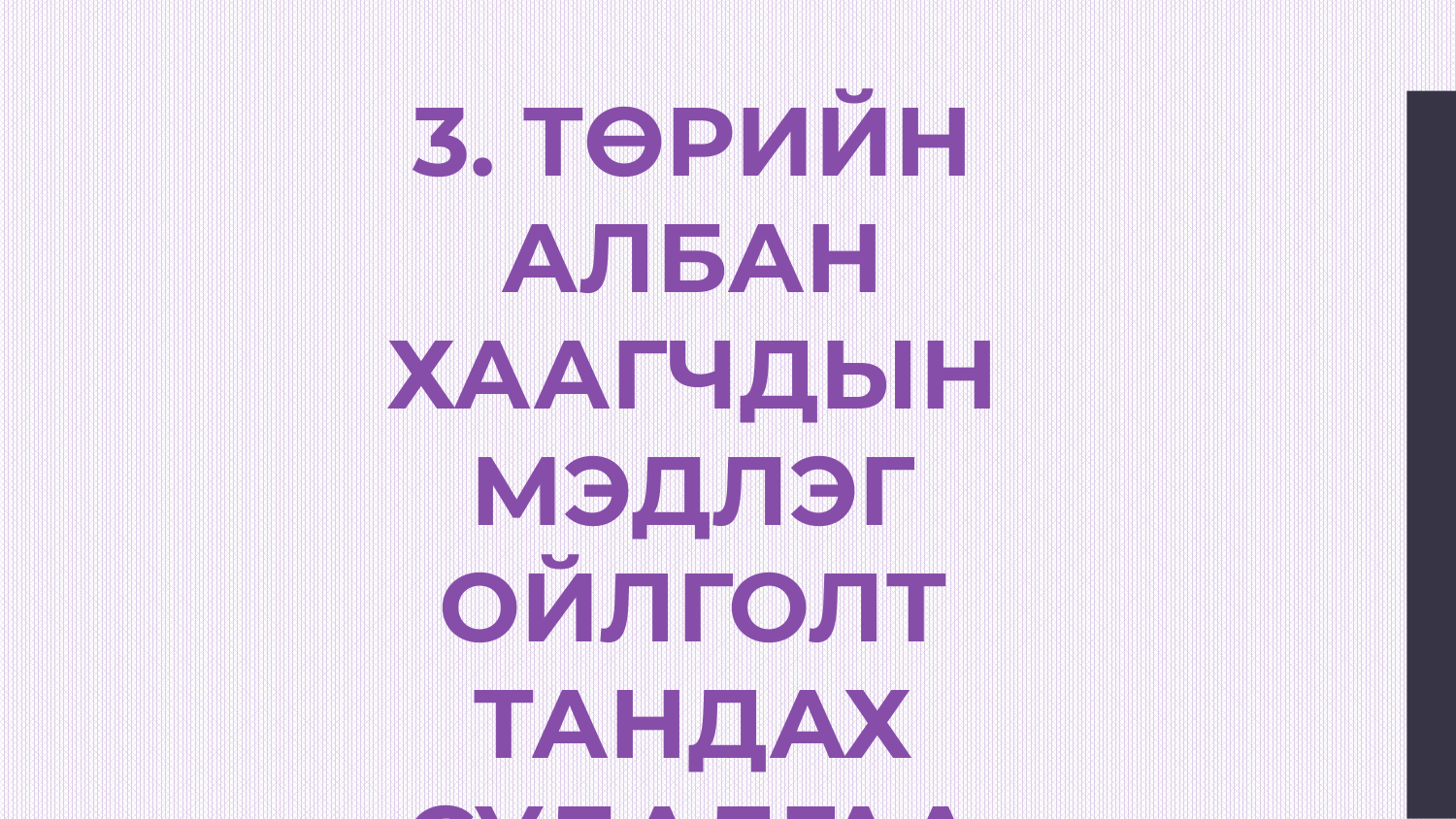

# 3. ТӨРИЙН АЛБАН ХААГЧДЫН МЭДЛЭГ ОЙЛГОЛТ ТАНДАХ СУДАЛГАА